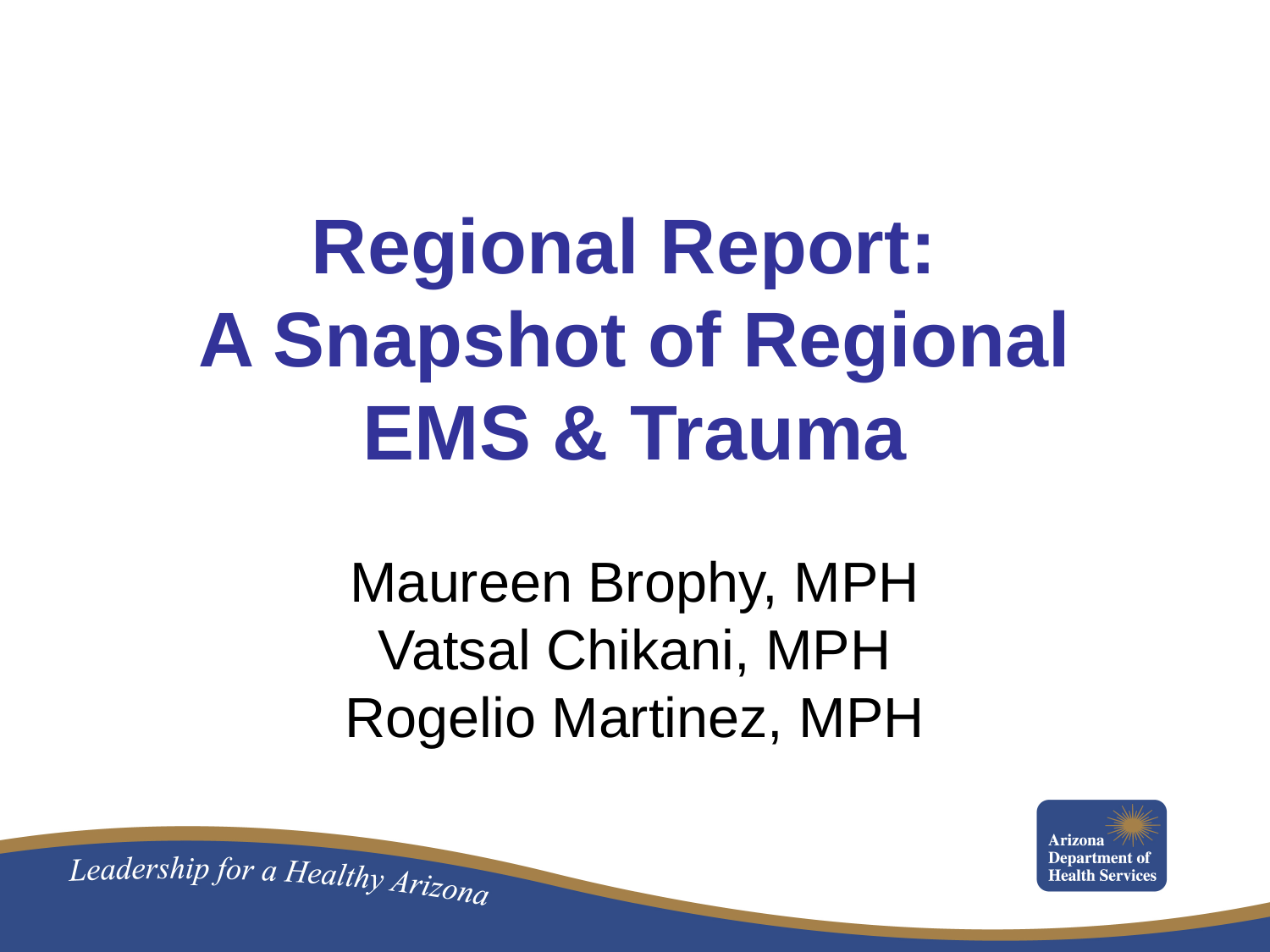

# Regional Report: A Snapshot of Regional EMS & Trauma
Maureen Brophy, MPH
Vatsal Chikani, MPH
Rogelio Martinez, MPH